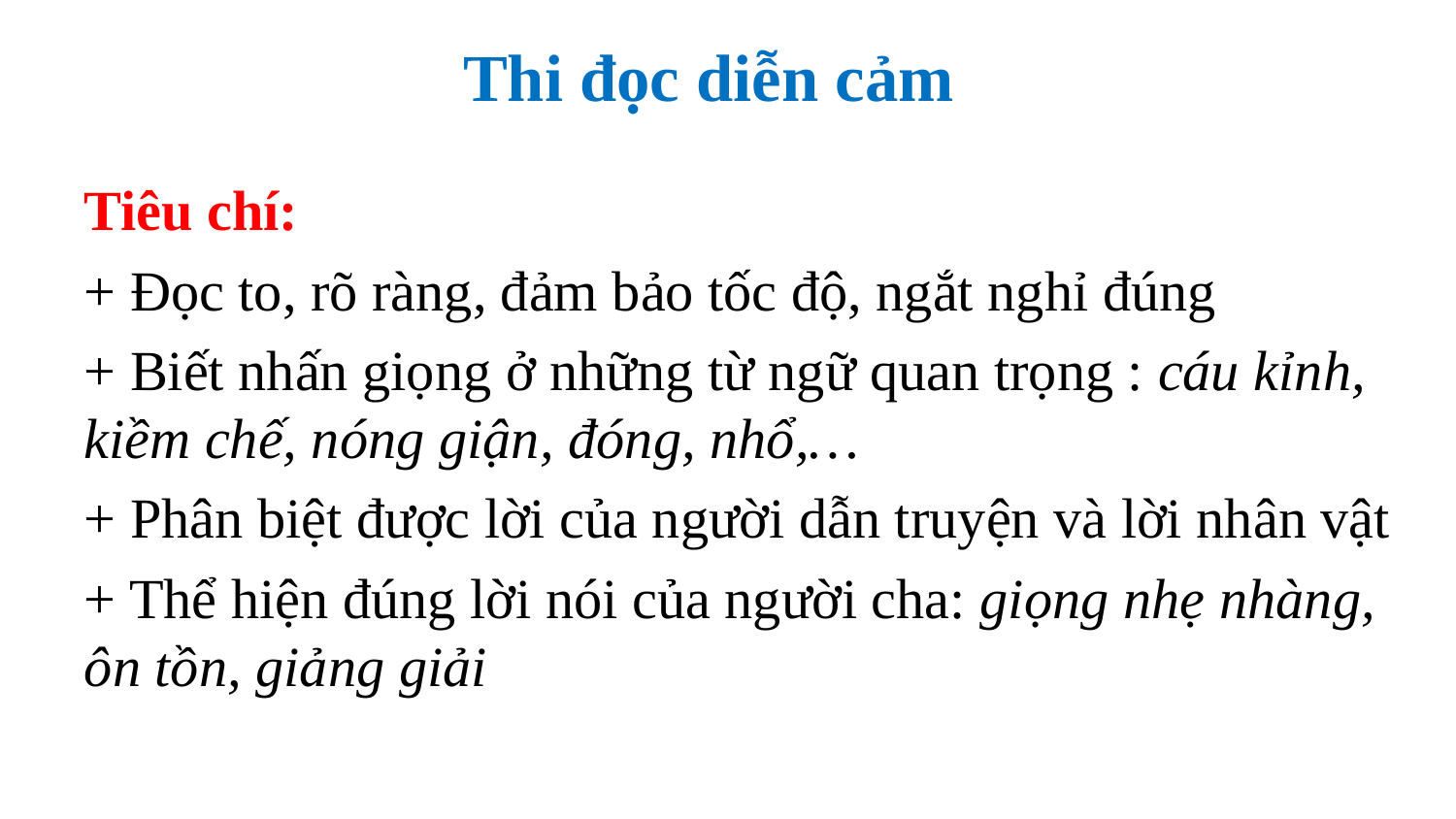

Thi đọc diễn cảm
Tiêu chí:
+ Đọc to, rõ ràng, đảm bảo tốc độ, ngắt nghỉ đúng
+ Biết nhấn giọng ở những từ ngữ quan trọng : cáu kỉnh, kiềm chế, nóng giận, đóng, nhổ,…
+ Phân biệt được lời của người dẫn truyện và lời nhân vật
+ Thể hiện đúng lời nói của người cha: giọng nhẹ nhàng, ôn tồn, giảng giải